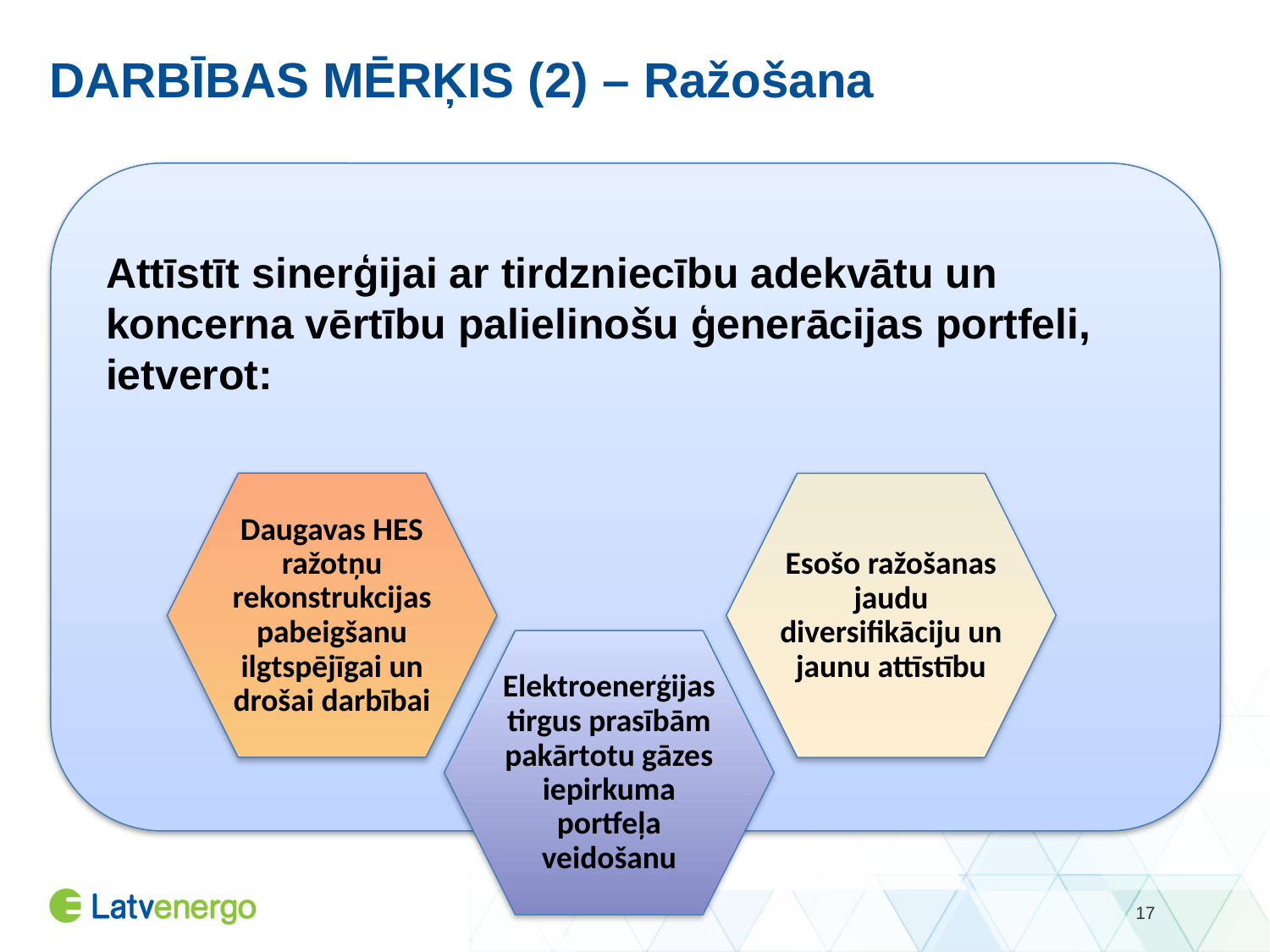

# DARBĪBAS MĒRĶIS (2) – Ražošana
Attīstīt sinerģijai ar tirdzniecību adekvātu un koncerna vērtību palielinošu ģenerācijas portfeli, ietverot:

Daugavas HES ražotņu rekonstrukcijas pabeigšanu ilgtspējīgai un drošai darbībai
Esošo ražošanas jaudu diversifikāciju un jaunu attīstību
Elektroenerģijas tirgus prasībām pakārtotu gāzes iepirkuma portfeļa veidošanu
17